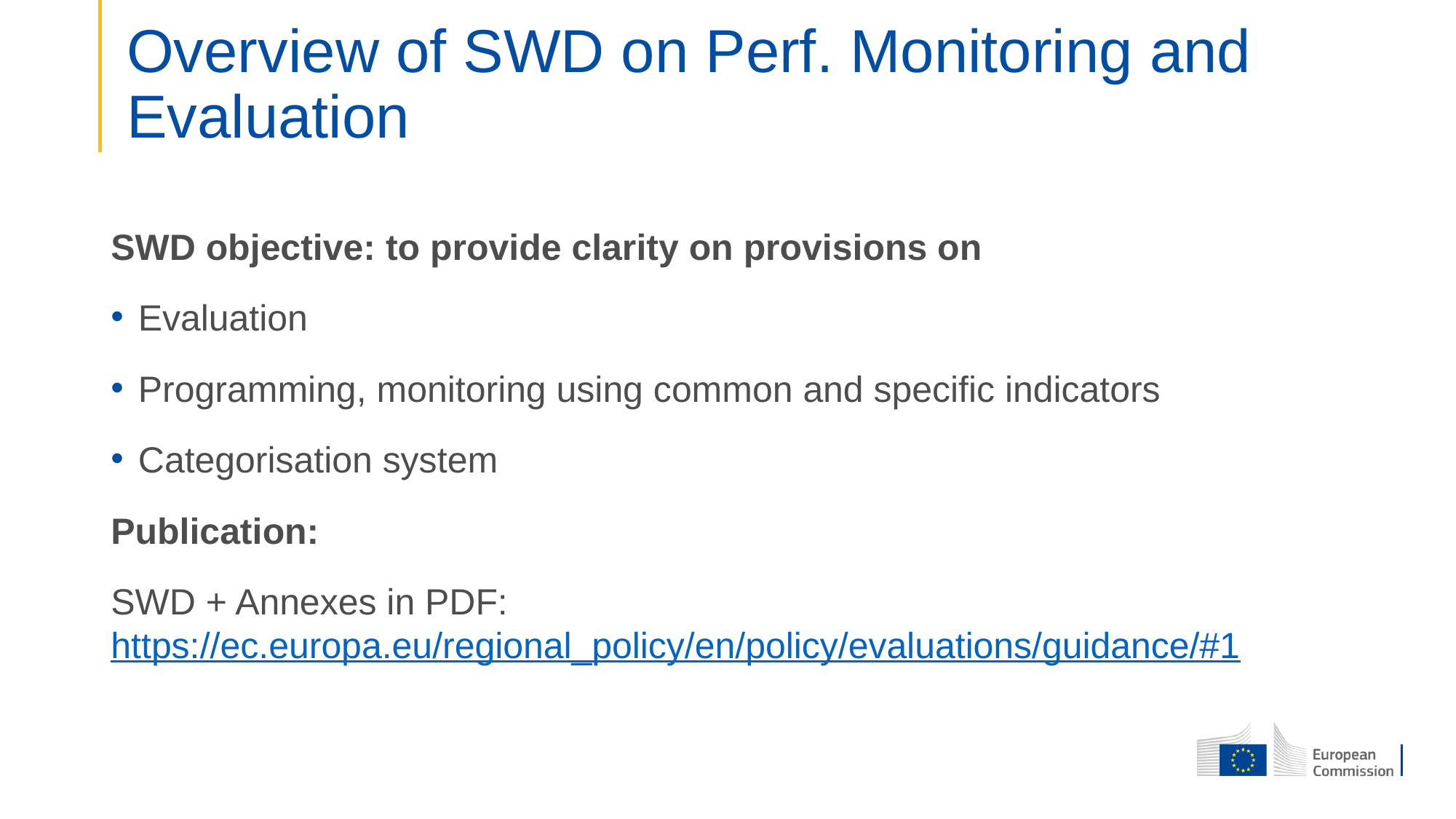

# Overview of SWD on Perf. Monitoring and Evaluation
SWD objective: to provide clarity on provisions on
Evaluation
Programming, monitoring using common and specific indicators
Categorisation system
Publication:
SWD + Annexes in PDF: https://ec.europa.eu/regional_policy/en/policy/evaluations/guidance/#1